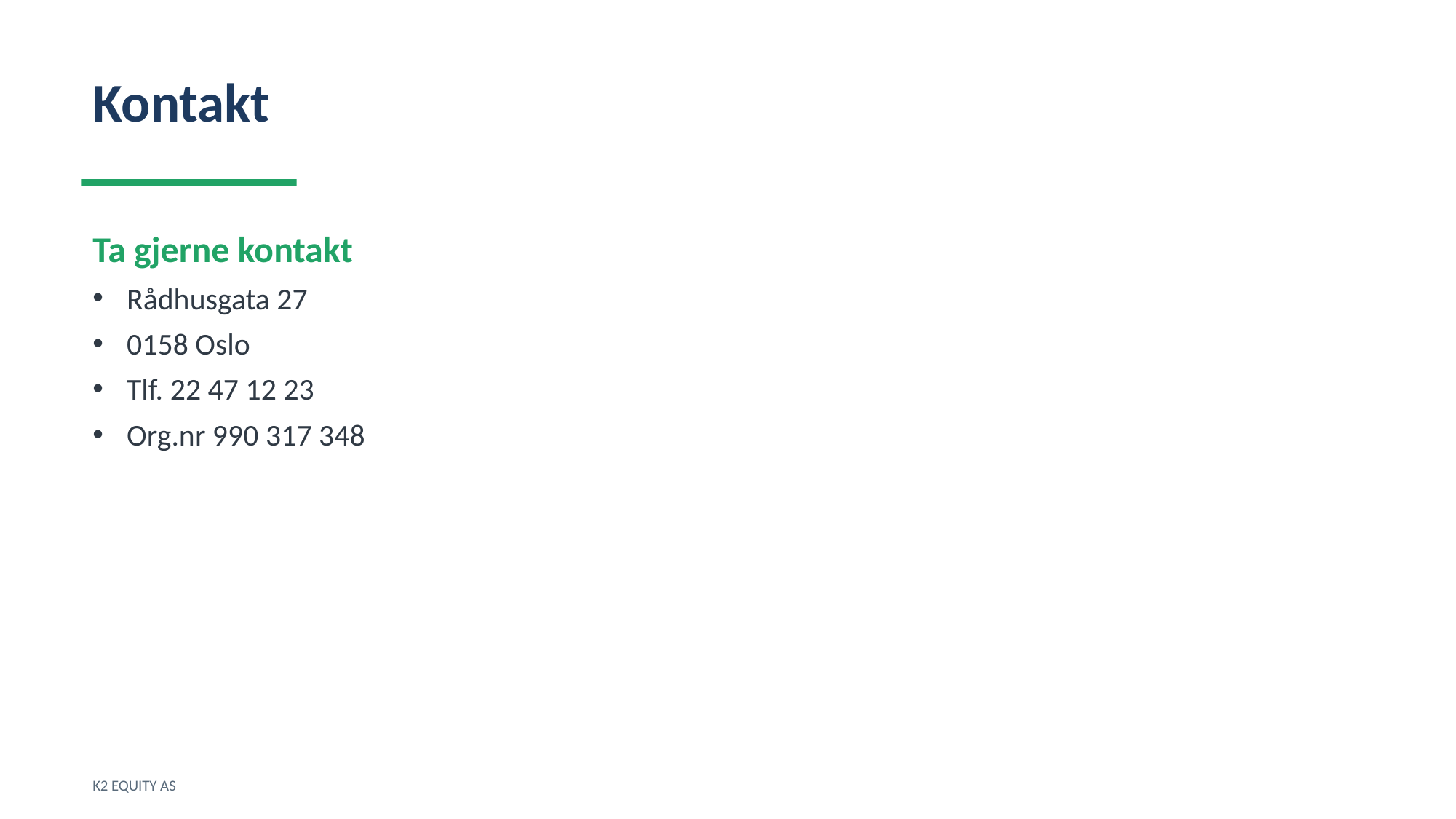

Kontakt

Ta gjerne kontakt
Rådhusgata 27
0158 Oslo
Tlf. 22 47 12 23
Org.nr 990 317 348
K2 EQUITY AS